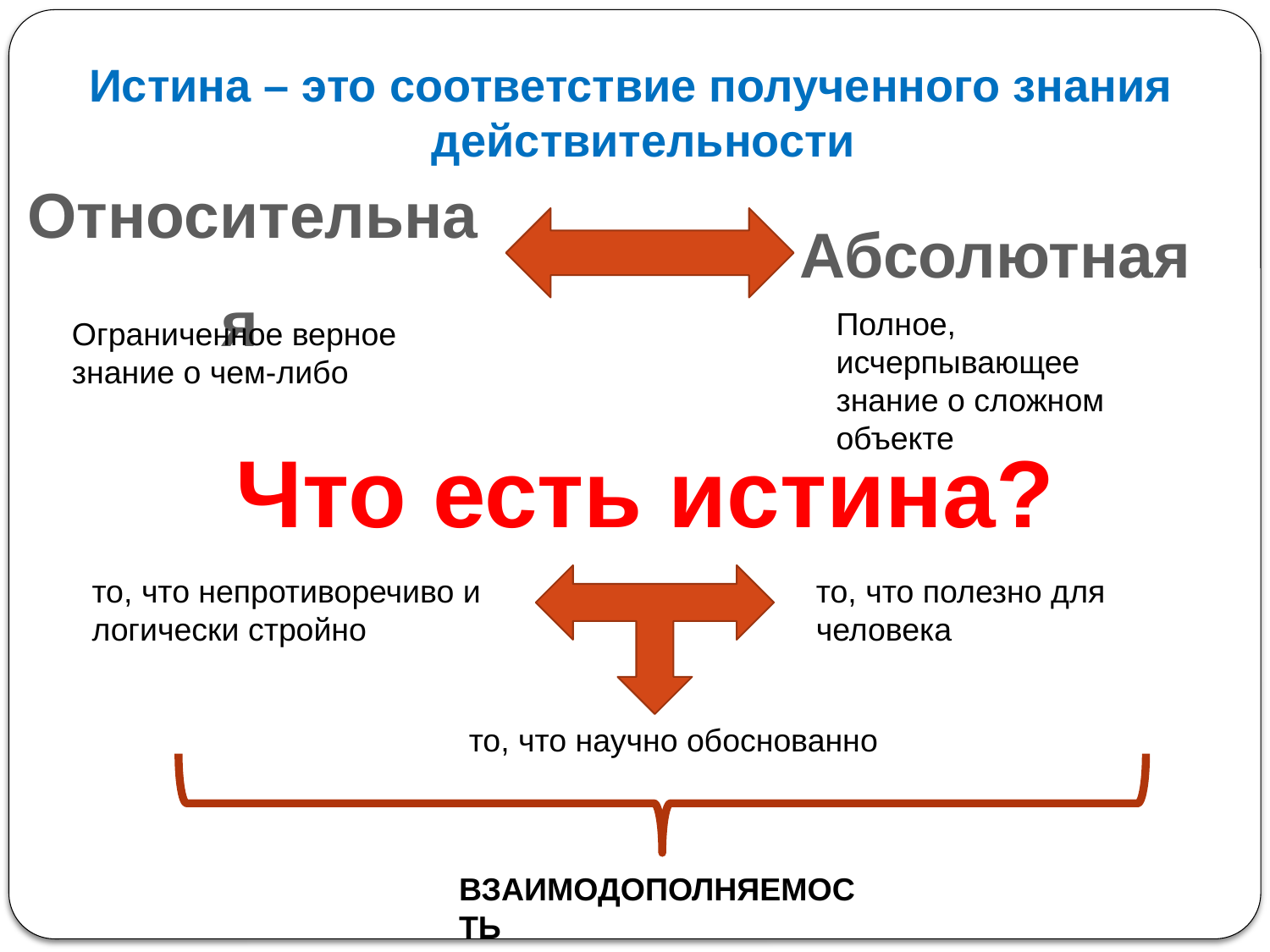

Истина – это соответствие полученного знания действительности
Относительная

Абсолютная
Полное, исчерпывающее знание о сложном объекте
Ограниченное верное знание о чем-либо

Что есть истина?
то, что непротиворечиво и логически стройно

то, что полезно для человека
то, что научно обоснованно
ВЗАИМОДОПОЛНЯЕМОСТЬ